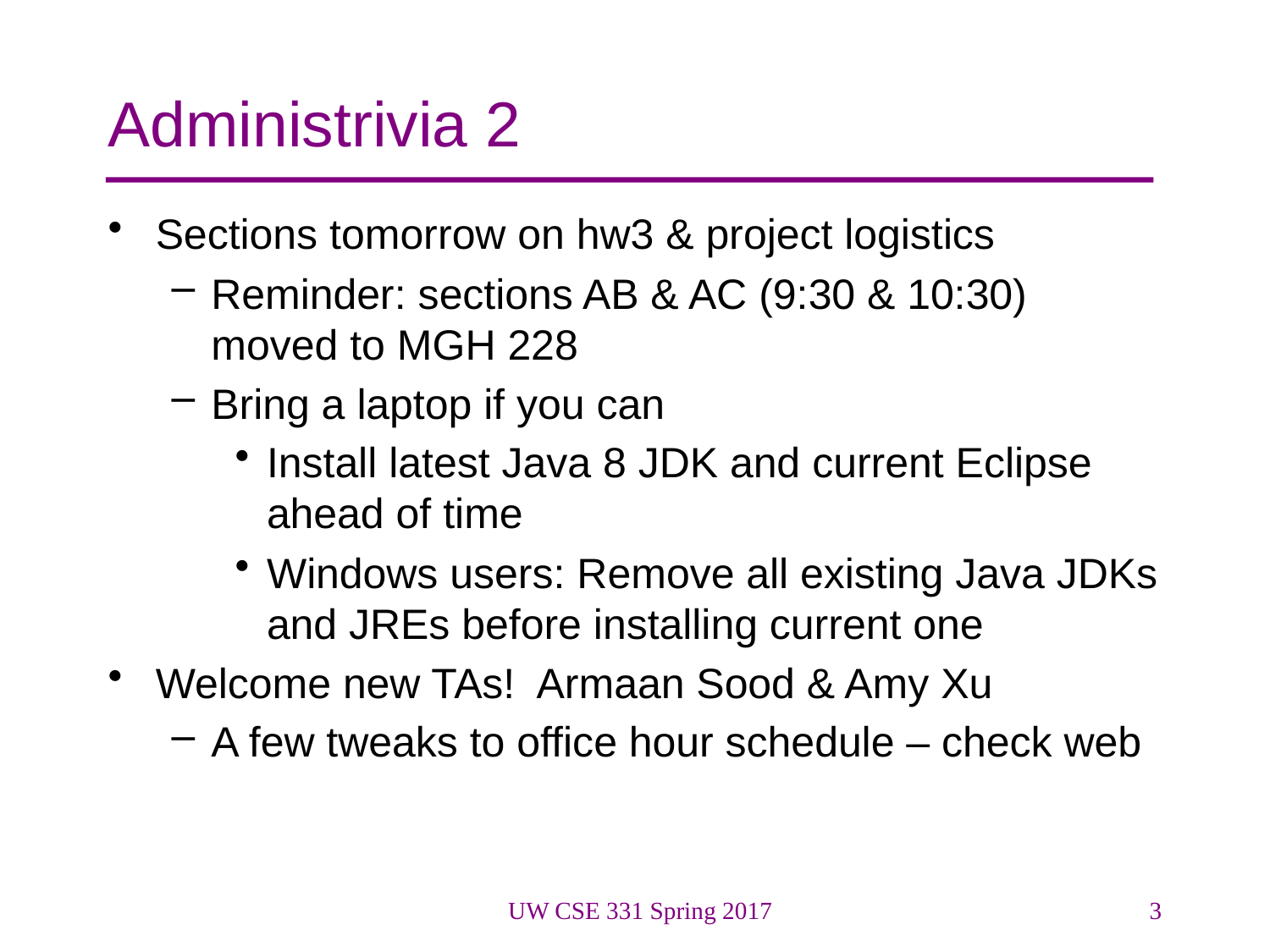

# Administrivia 2
Sections tomorrow on hw3 & project logistics
Reminder: sections AB & AC (9:30 & 10:30) moved to MGH 228
Bring a laptop if you can
Install latest Java 8 JDK and current Eclipse ahead of time
Windows users: Remove all existing Java JDKs and JREs before installing current one
Welcome new TAs!  Armaan Sood & Amy Xu
A few tweaks to office hour schedule – check web

UW CSE 331 Spring 2017
3